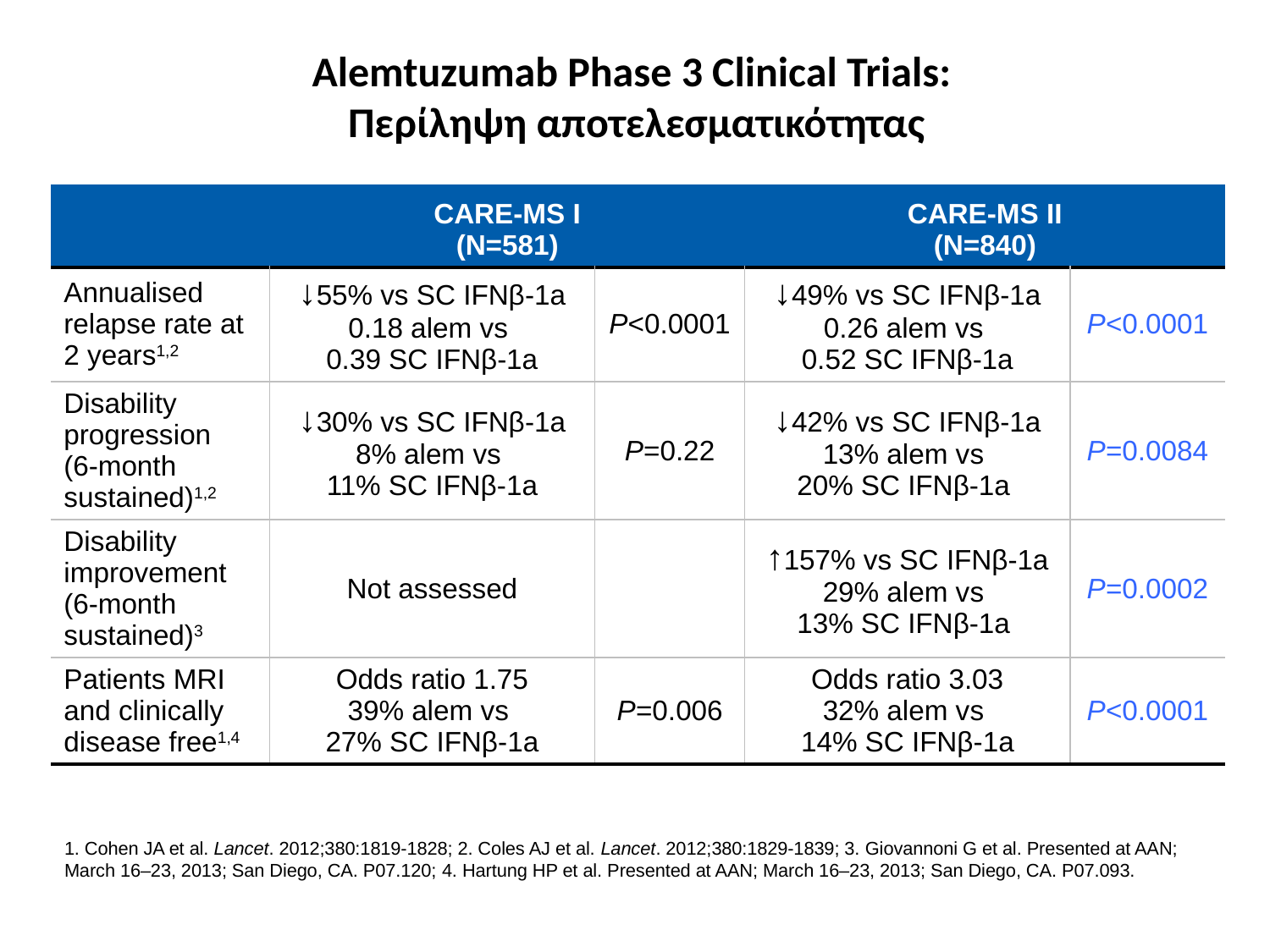

# Alemtuzumab Phase 3 Clinical Trials: Περίληψη αποτελεσματικότητας
|  | CARE-MS I (N=581) |  | CARE-MS II (N=840) |  |
| --- | --- | --- | --- | --- |
| Annualised relapse rate at 2 years1,2 | ↓55% vs SC IFNβ-1a 0.18 alem vs 0.39 SC IFNβ-1a | P<0.0001 | ↓49% vs SC IFNβ-1a 0.26 alem vs 0.52 SC IFNβ-1a | P<0.0001 |
| Disability progression (6-month sustained)1,2 | ↓30% vs SC IFNβ-1a 8% alem vs 11% SC IFNβ-1a | P=0.22 | ↓42% vs SC IFNβ-1a 13% alem vs 20% SC IFNβ-1a | P=0.0084 |
| Disability improvement (6-month sustained)3 | Not assessed |  | ↑157% vs SC IFNβ-1a 29% alem vs 13% SC IFNβ-1a | P=0.0002 |
| Patients MRI and clinically disease free1,4 | Odds ratio 1.75 39% alem vs 27% SC IFNβ-1a | P=0.006 | Odds ratio 3.03 32% alem vs 14% SC IFNβ-1a | P<0.0001 |
1. Cohen JA et al. Lancet. 2012;380:1819-1828; 2. Coles AJ et al. Lancet. 2012;380:1829-1839; 3. Giovannoni G et al. Presented at AAN; March 16–23, 2013; San Diego, CA. P07.120; 4. Hartung HP et al. Presented at AAN; March 16–23, 2013; San Diego, CA. P07.093.